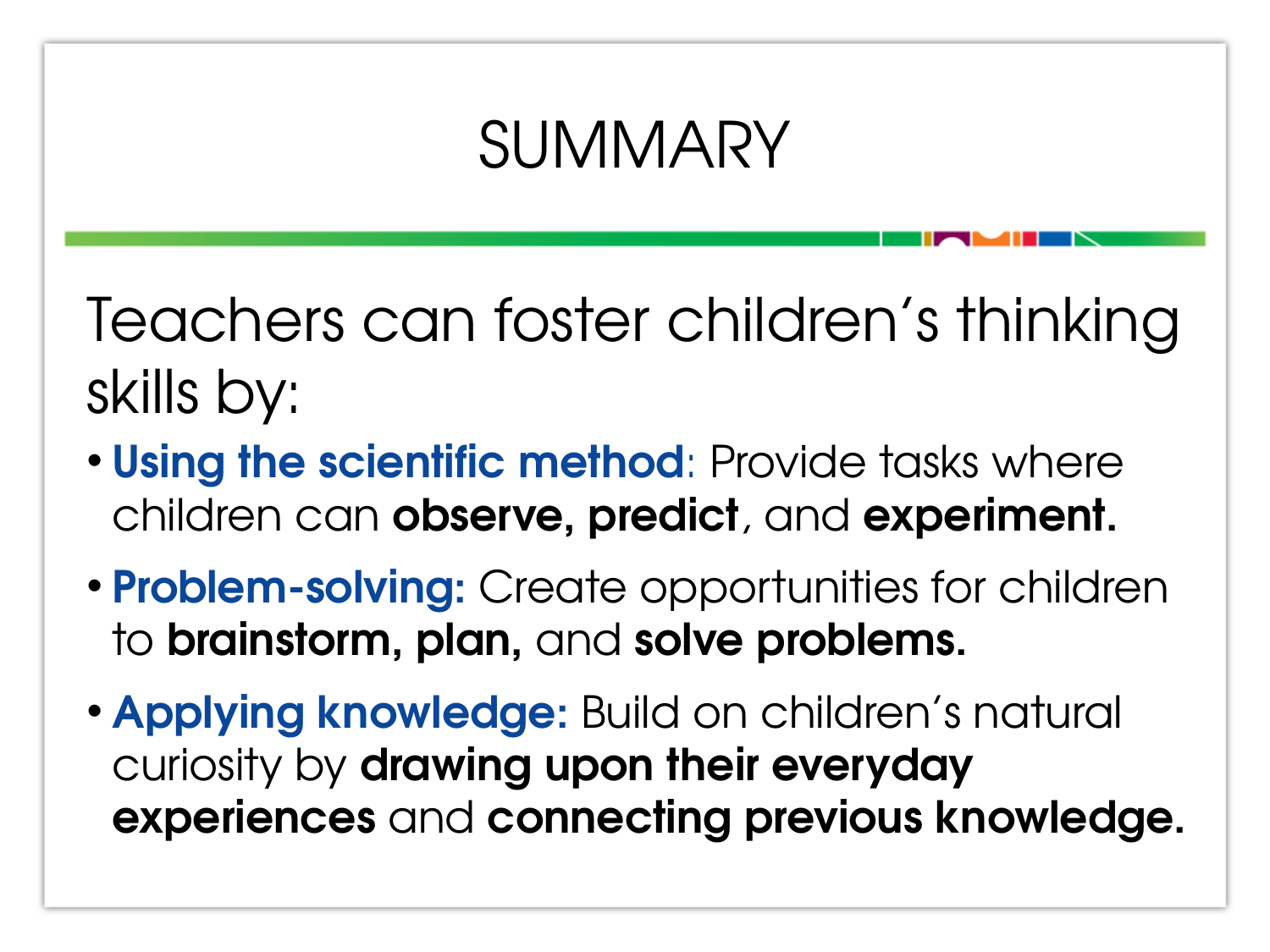

# Summary
Teachers can foster children’s thinking skills by:
Using the scientific method: Provide tasks where children can observe, predict, and experiment.
Problem-solving: Create opportunities for children to brainstorm, plan, and solve problems.
Applying knowledge: Build on children’s natural curiosity by drawing upon their everyday experiences and connecting previous knowledge.